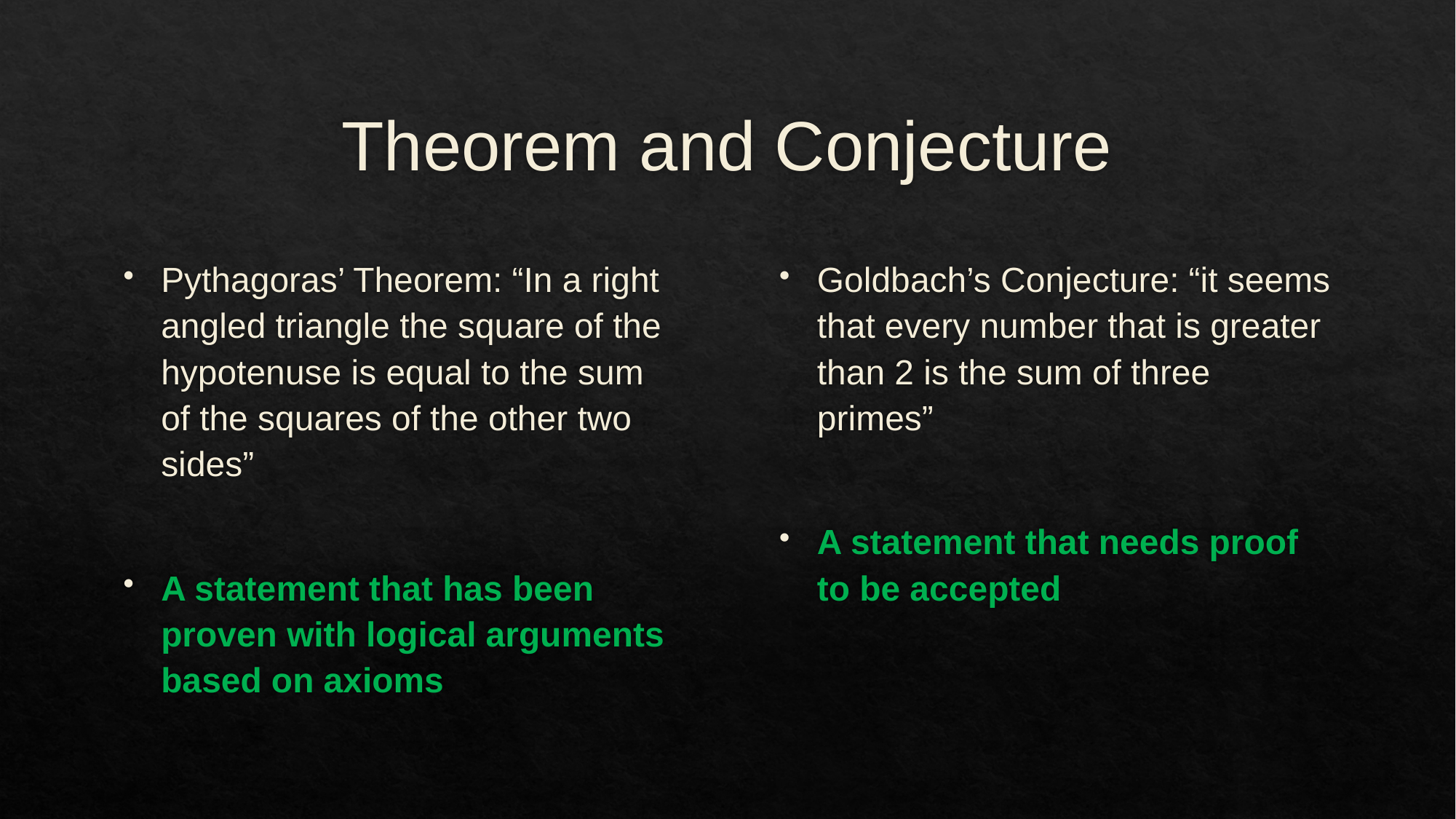

# Theorem and Conjecture
Pythagoras’ Theorem: “In a right angled triangle the square of the hypotenuse is equal to the sum of the squares of the other two sides”

A statement that has been proven with logical arguments based on axioms
Goldbach’s Conjecture: “it seems that every number that is greater than 2 is the sum of three primes”

A statement that needs proof to be accepted